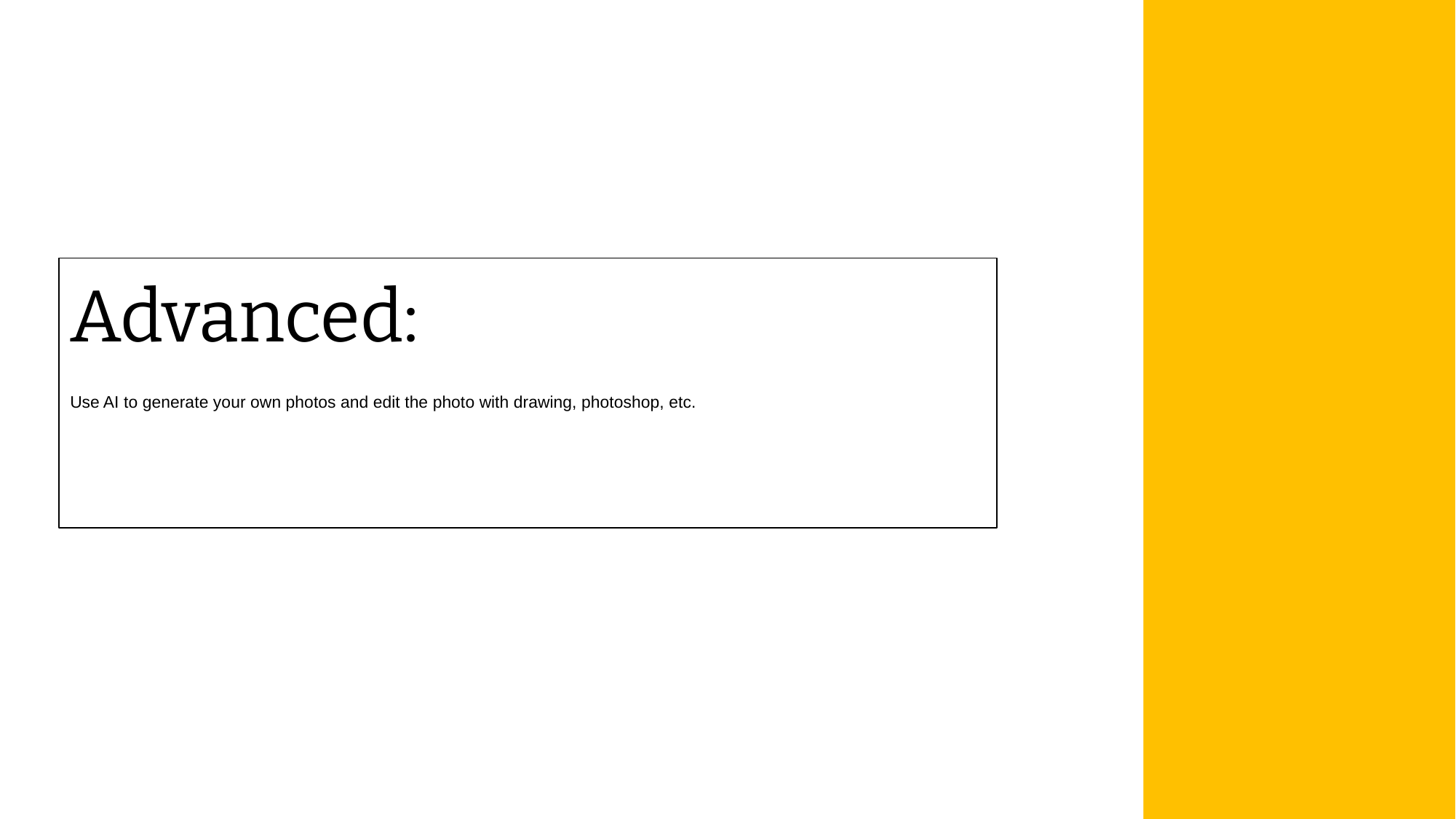

Advanced:
Use AI to generate your own photos and edit the photo with drawing, photoshop, etc.